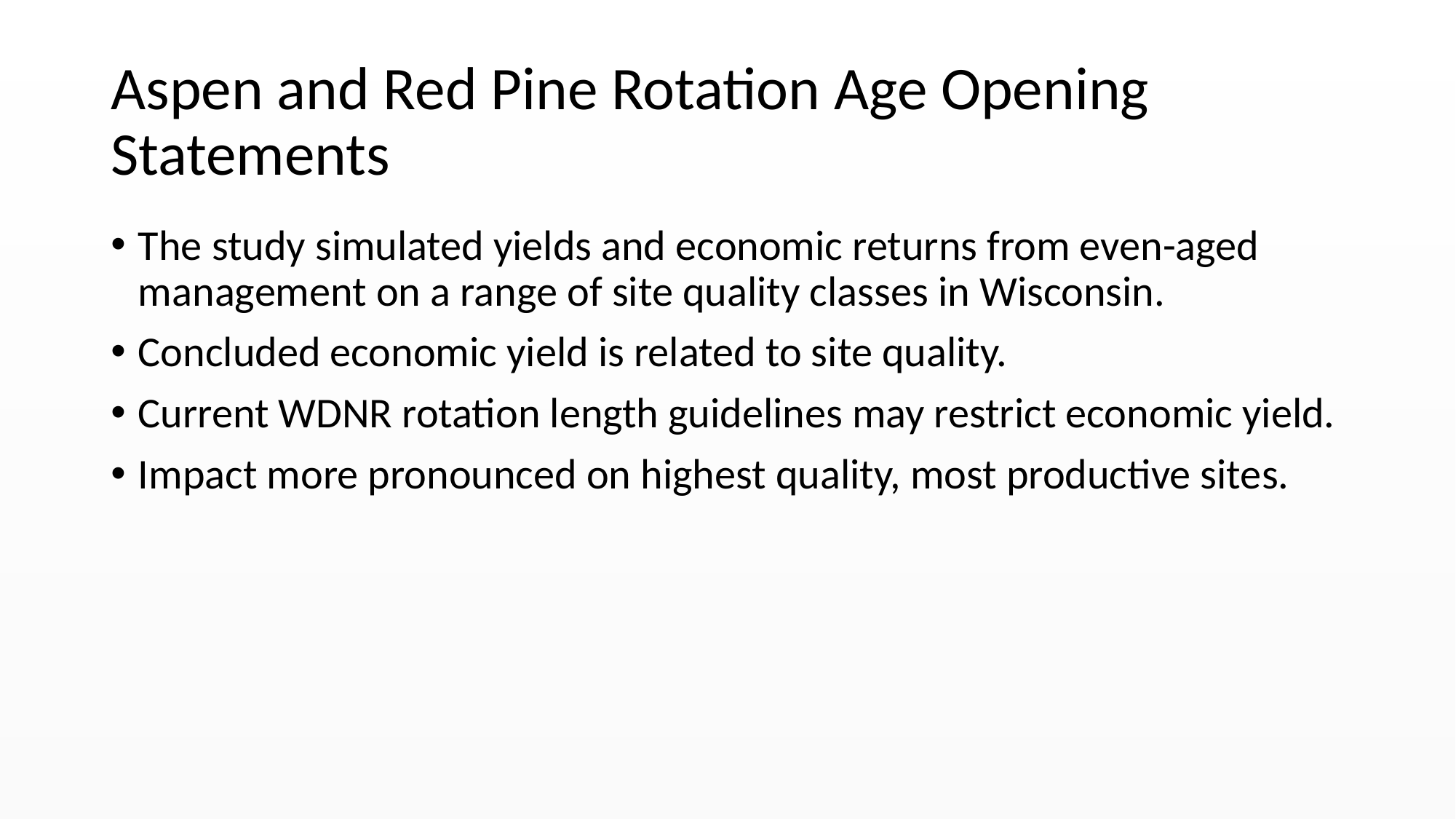

# Aspen and Red Pine Rotation Age Opening Statements
The study simulated yields and economic returns from even-aged management on a range of site quality classes in Wisconsin.
Concluded economic yield is related to site quality.
Current WDNR rotation length guidelines may restrict economic yield.
Impact more pronounced on highest quality, most productive sites.